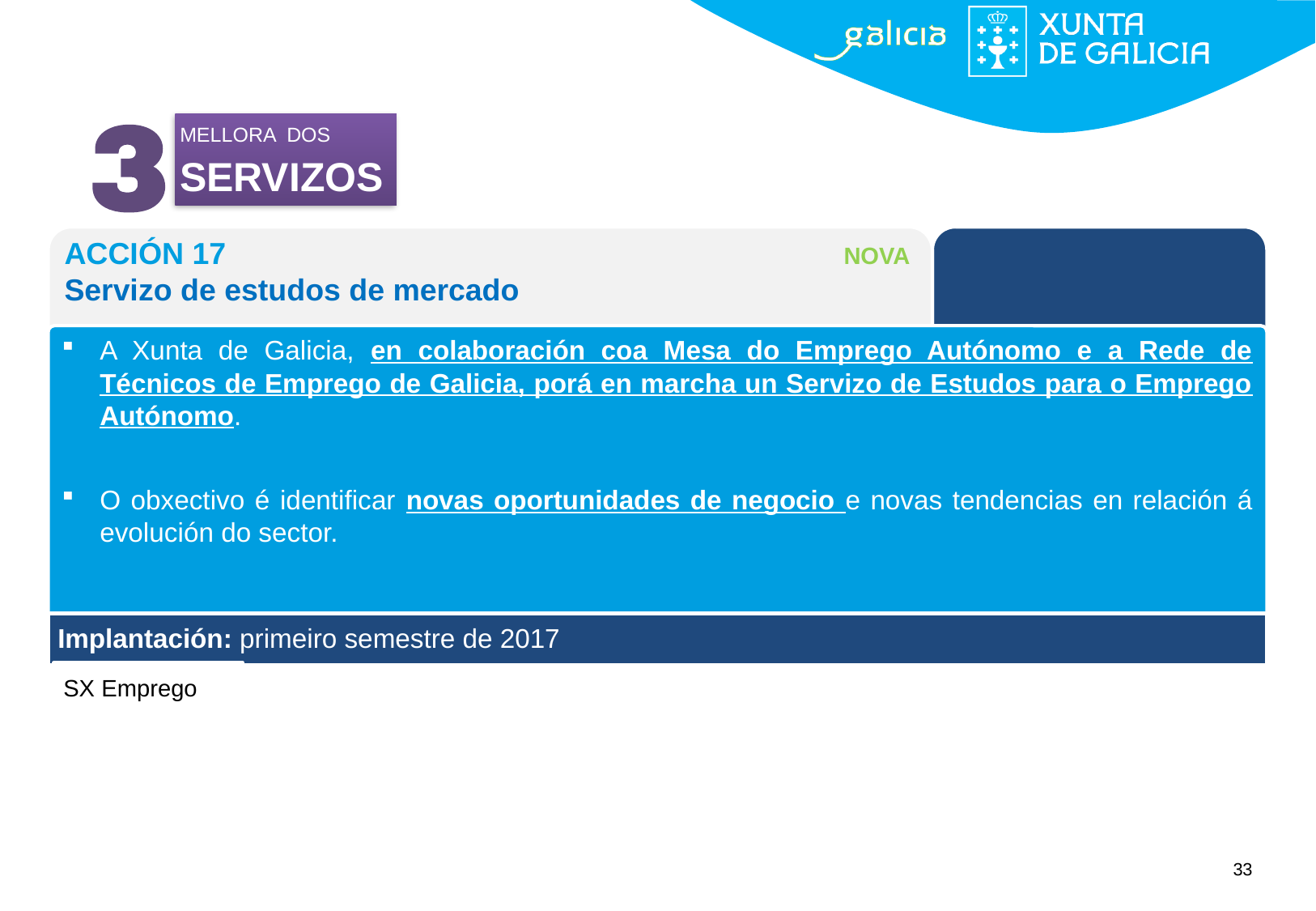

3
MELLORA  DOS SERVIZOS

ACCIÓN 17 					      NOVA
Servizo de estudos de mercado
A Xunta de Galicia, en colaboración coa Mesa do Emprego Autónomo e a Rede de Técnicos de Emprego de Galicia, porá en marcha un Servizo de Estudos para o Emprego Autónomo.

O obxectivo é identificar novas oportunidades de negocio e novas tendencias en relación á evolución do sector.
Implantación: primeiro semestre de 2017
SX Emprego